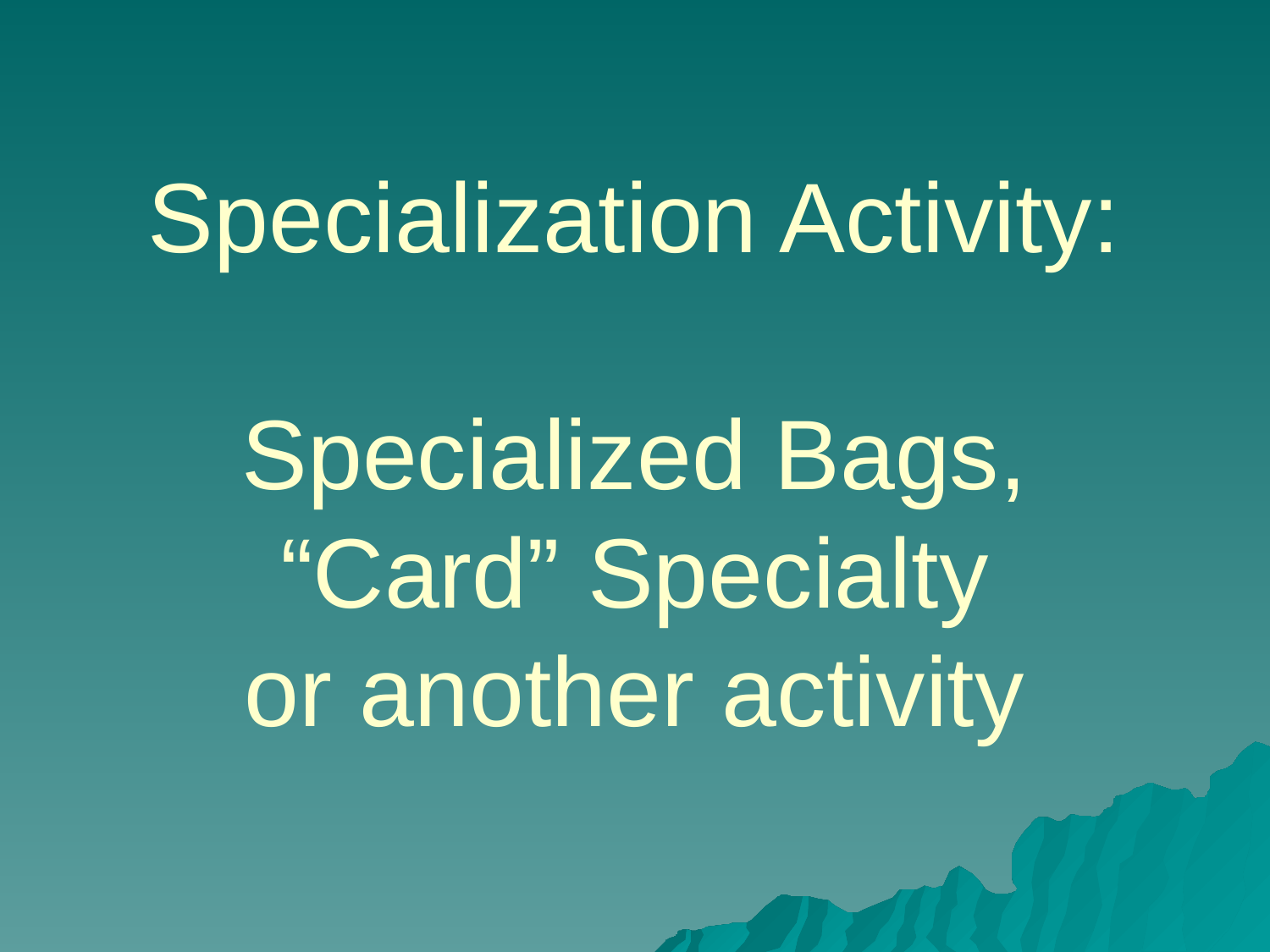

# Specialization Activity: Specialized Bags, “Card” Specialty or another activity